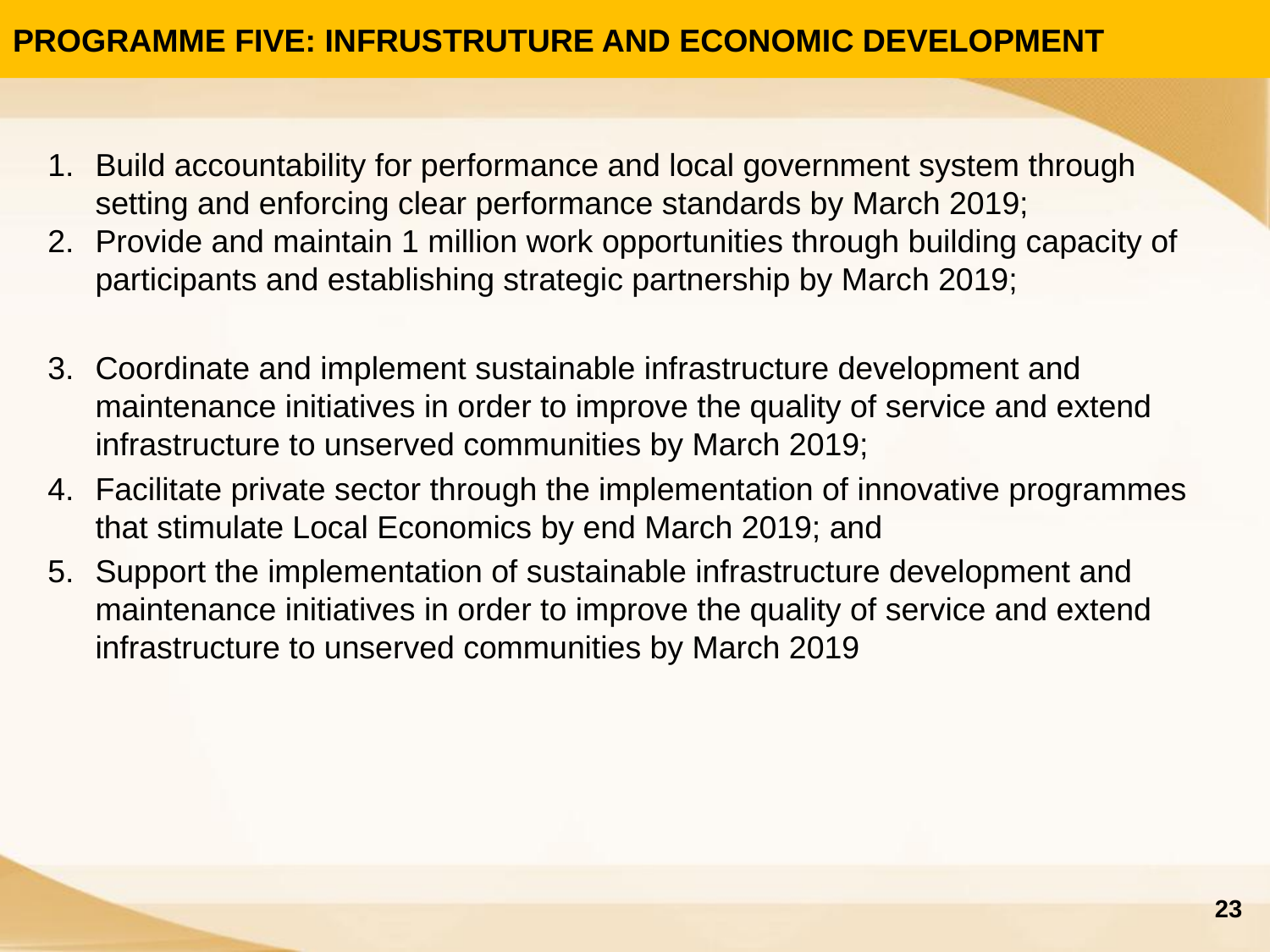

# PROGRAMME FIVE: INFRUSTRUTURE AND ECONOMIC DEVELOPMENT
Build accountability for performance and local government system through setting and enforcing clear performance standards by March 2019;
Provide and maintain 1 million work opportunities through building capacity of participants and establishing strategic partnership by March 2019;

Coordinate and implement sustainable infrastructure development and maintenance initiatives in order to improve the quality of service and extend infrastructure to unserved communities by March 2019;
Facilitate private sector through the implementation of innovative programmes that stimulate Local Economics by end March 2019; and
Support the implementation of sustainable infrastructure development and maintenance initiatives in order to improve the quality of service and extend infrastructure to unserved communities by March 2019

23